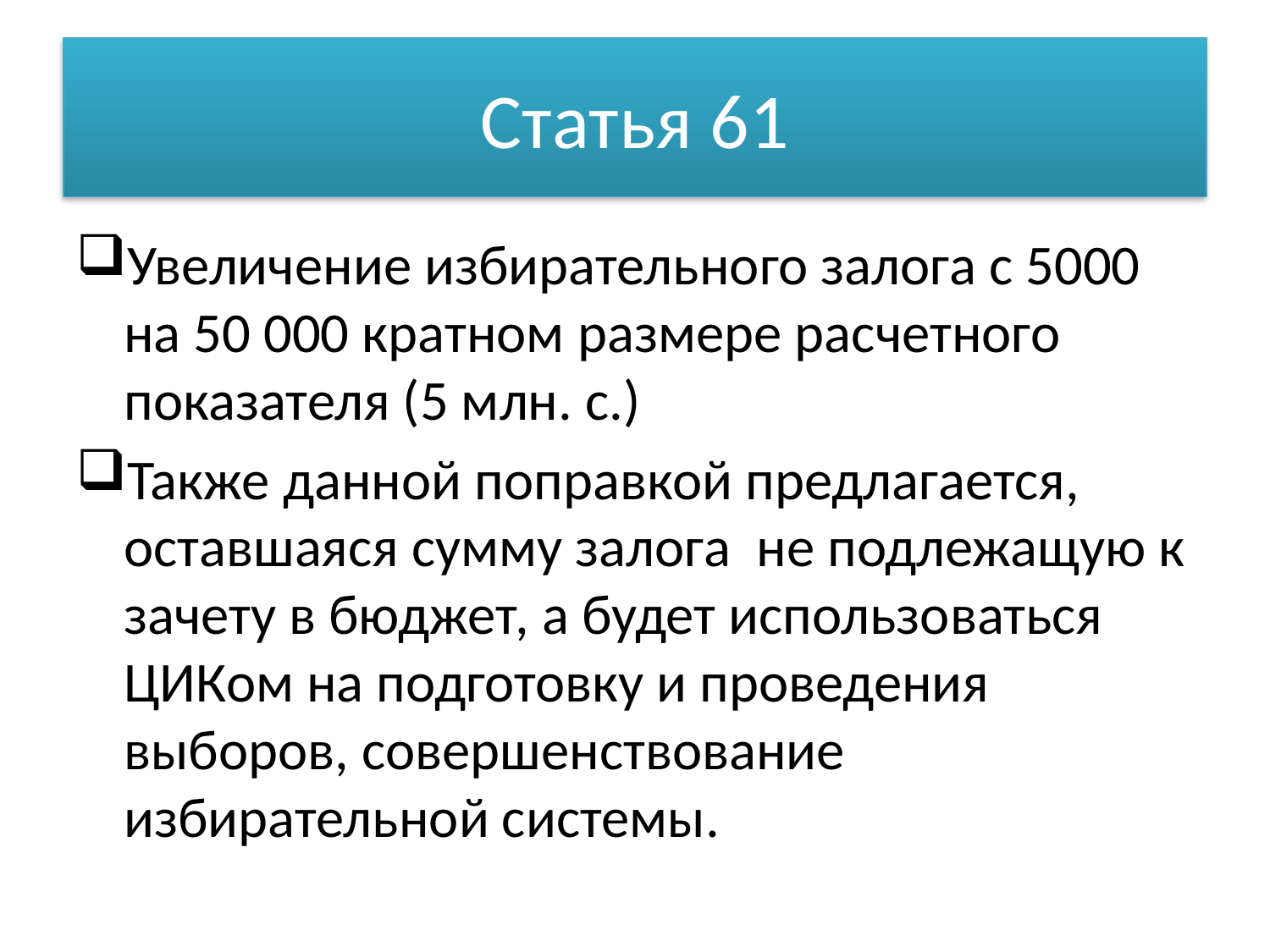

# Статья 61
Увеличение избирательного залога с 5000 на 50 000 кратном размере расчетного показателя (5 млн. с.)
Также данной поправкой предлагается,  оставшаяся сумму залога  не подлежащую к зачету в бюджет, а будет использоваться ЦИКом на подготовку и проведения выборов, совершенствование избирательной системы.